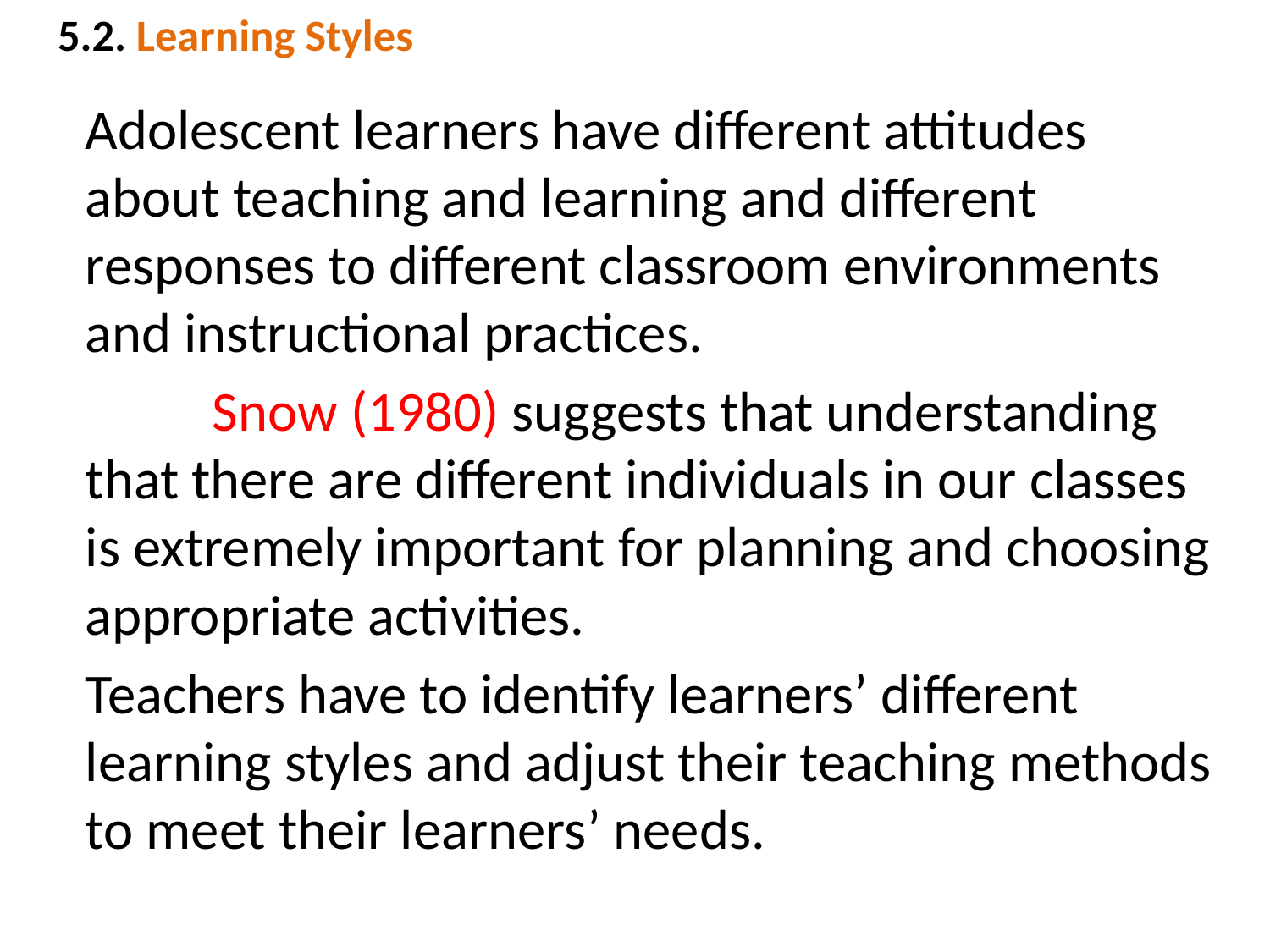

# 5.2. Learning Styles
	Adolescent learners have different attitudes about teaching and learning and different responses to different classroom environments and instructional practices.
		Snow (1980) suggests that understanding that there are different individuals in our classes is extremely important for planning and choosing appropriate activities.
	Teachers have to identify learners’ different learning styles and adjust their teaching methods to meet their learners’ needs.